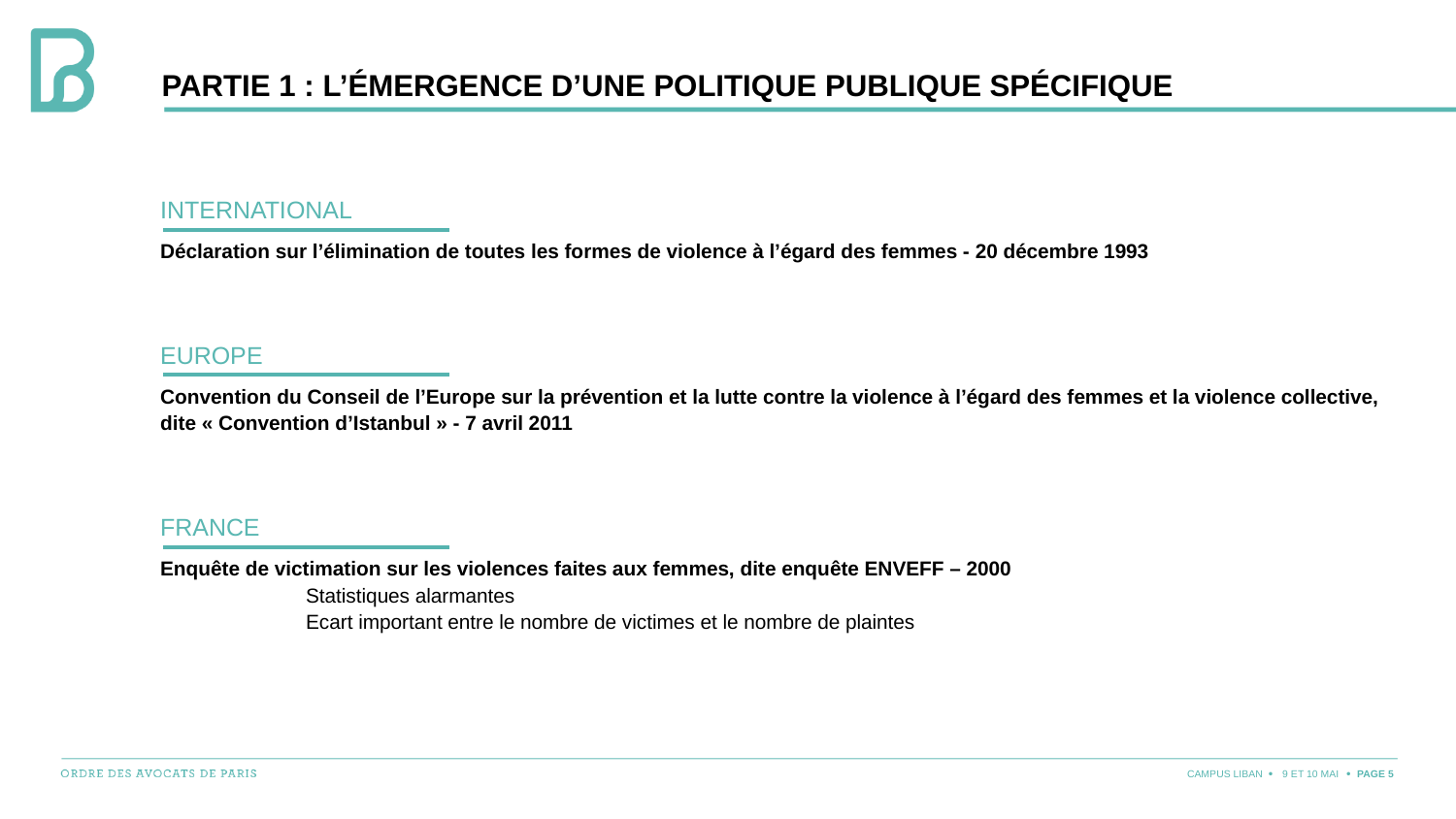

# Partie 1 : l’émergence d’une politique publique spécifique
International
Déclaration sur l’élimination de toutes les formes de violence à l’égard des femmes - 20 décembre 1993

Europe
Convention du Conseil de l’Europe sur la prévention et la lutte contre la violence à l’égard des femmes et la violence collective, dite « Convention d’Istanbul » - 7 avril 2011

France
Enquête de victimation sur les violences faites aux femmes, dite enquête ENVEFF – 2000
	Statistiques alarmantes
	Ecart important entre le nombre de victimes et le nombre de plaintes
CAMPUS LIBAN
9 ET 10 MAI